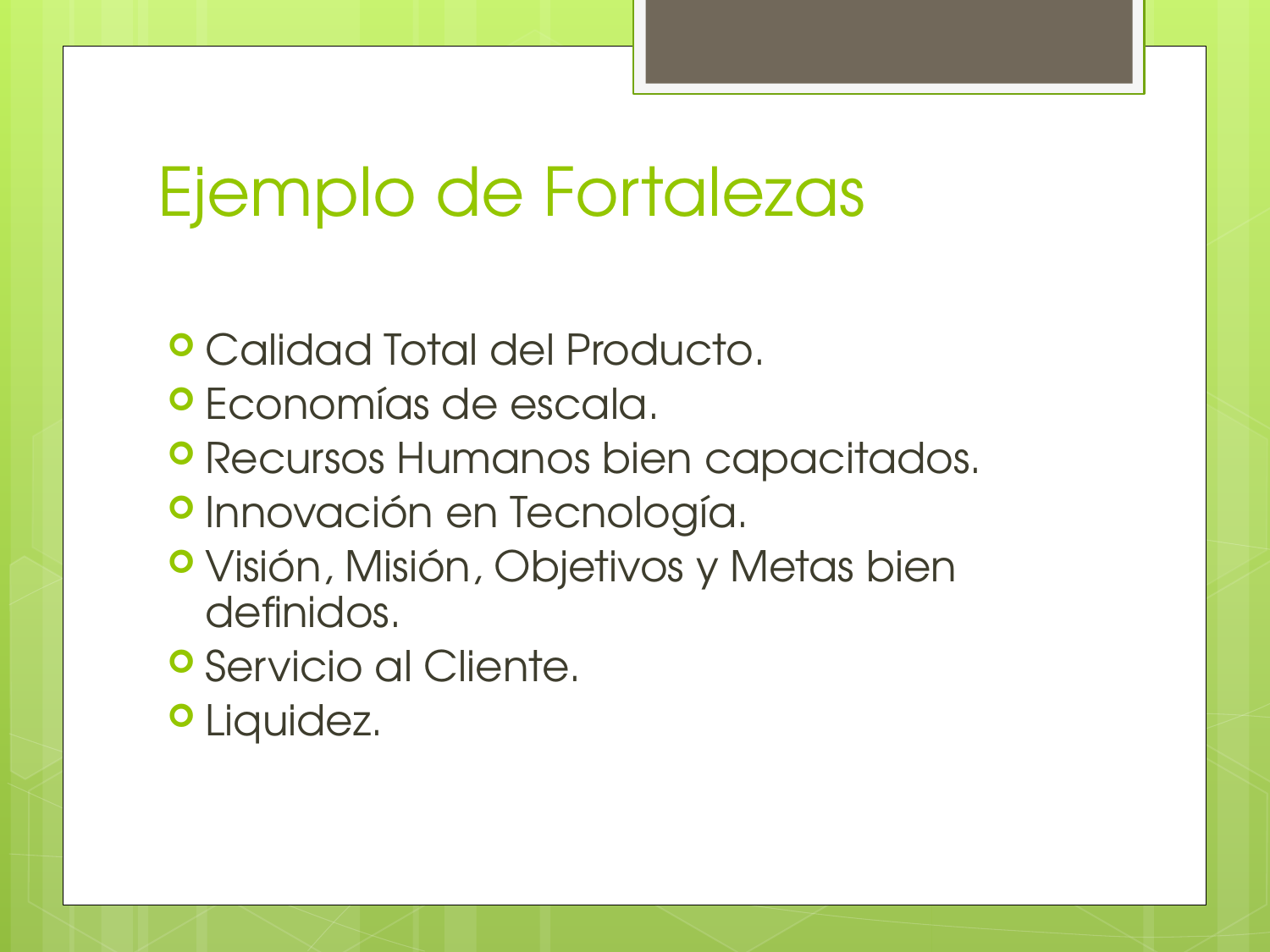

# Ejemplo de Fortalezas
Calidad Total del Producto.
Economías de escala.
Recursos Humanos bien capacitados.
Innovación en Tecnología.
Visión, Misión, Objetivos y Metas bien definidos.
Servicio al Cliente.
Liquidez.